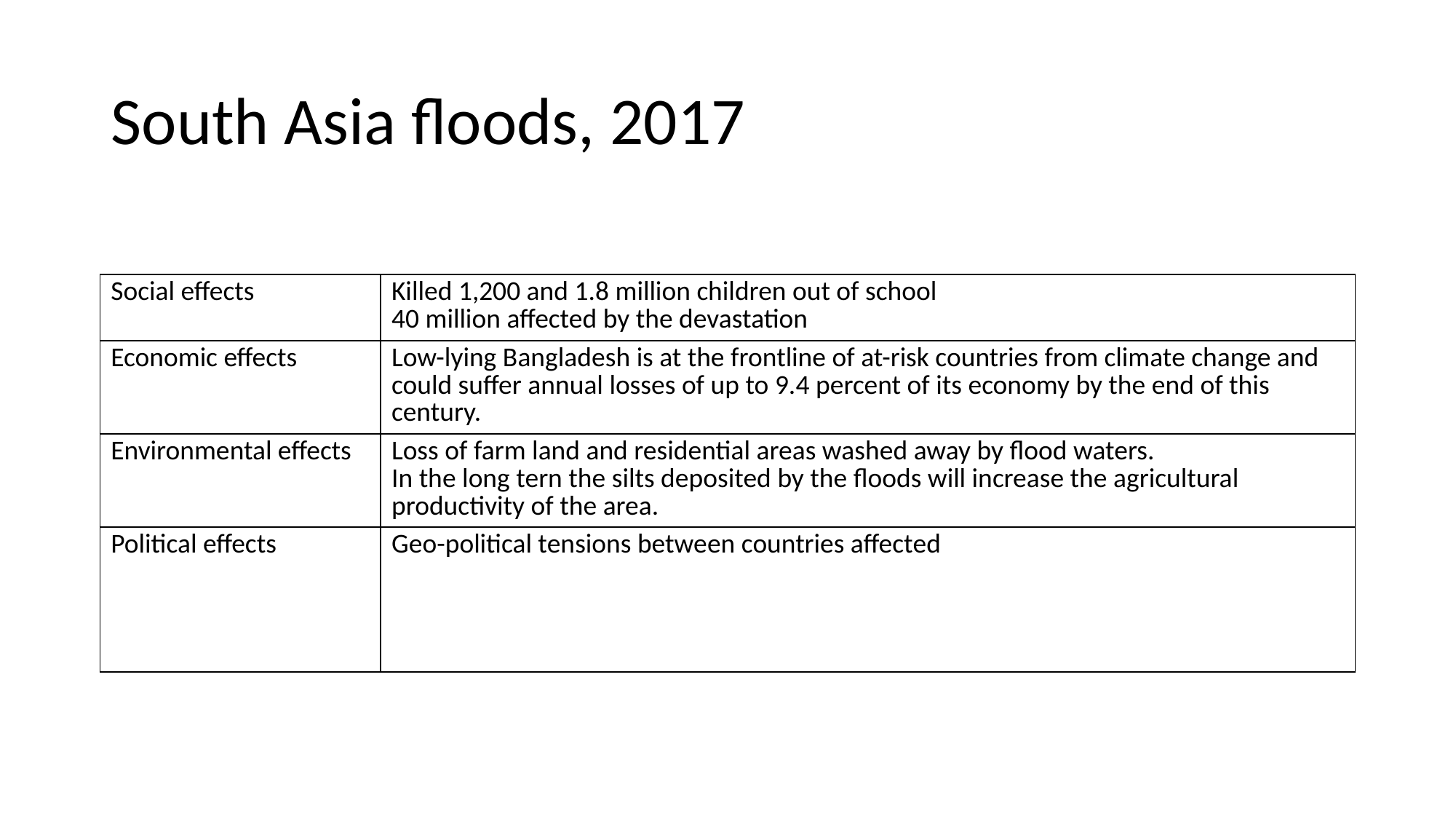

# South Asia floods, 2017

| Social effects | Killed 1,200 and 1.8 million children out of school 40 million affected by the devastation |
| --- | --- |
| Economic effects | Low-lying Bangladesh is at the frontline of at-risk countries from climate change and could suffer annual losses of up to 9.4 percent of its economy by the end of this century. |
| Environmental effects | Loss of farm land and residential areas washed away by flood waters. In the long tern the silts deposited by the floods will increase the agricultural productivity of the area. |
| Political effects | Geo-political tensions between countries affected |